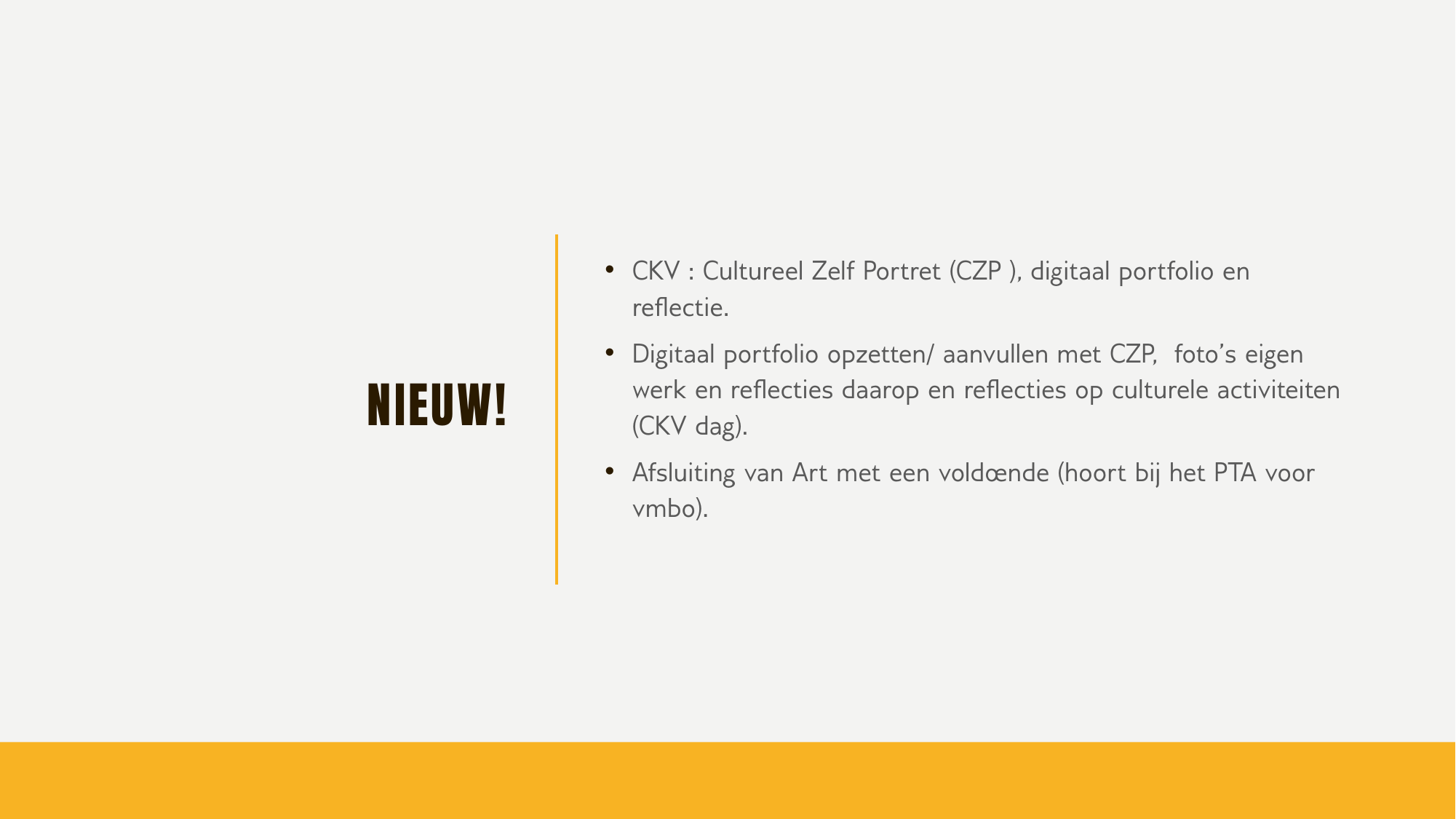

# NieuW!
CKV : Cultureel Zelf Portret (CZP ), digitaal portfolio en reflectie.
Digitaal portfolio opzetten/ aanvullen met CZP,  foto’s eigen werk en reflecties daarop en reflecties op culturele activiteiten (CKV dag).
Afsluiting van Art met een voldoende (hoort bij het PTA voor vmbo).